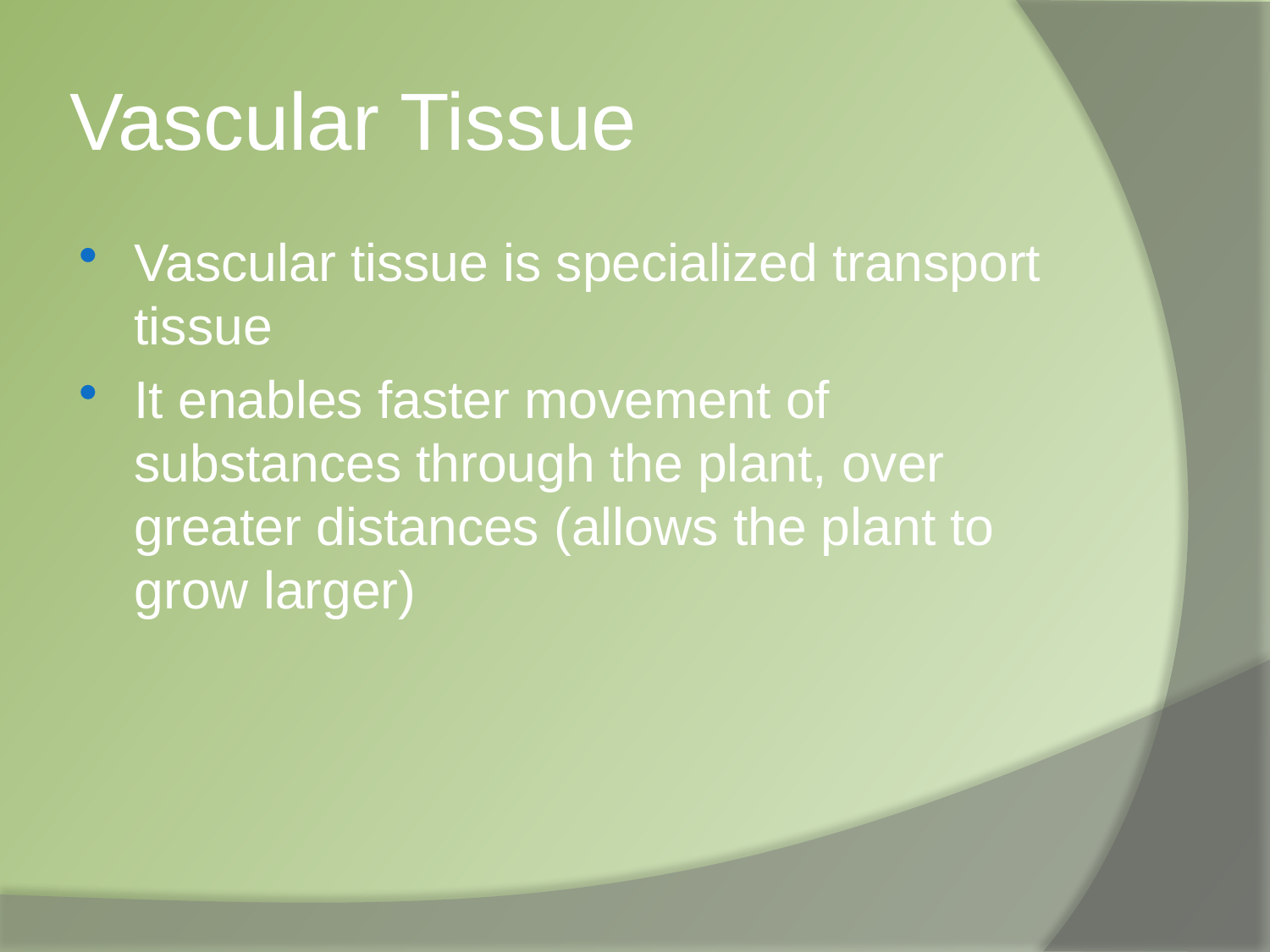

# Vascular Tissue
Vascular tissue is specialized transport tissue
It enables faster movement of substances through the plant, over greater distances (allows the plant to grow larger)